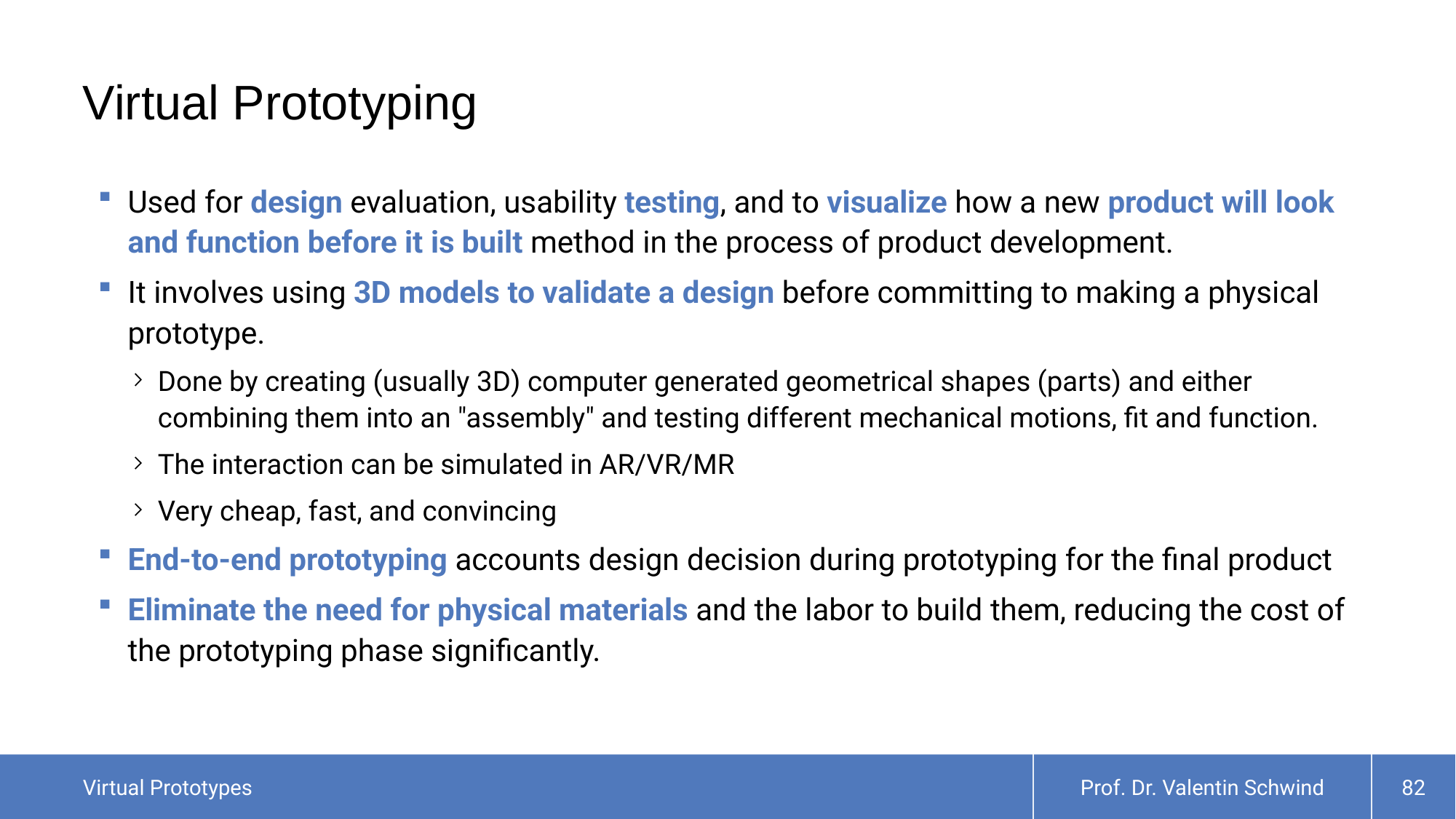

# Virtual Prototyping
Used for design evaluation, usability testing, and to visualize how a new product will look and function before it is built method in the process of product development.
It involves using 3D models to validate a design before committing to making a physical prototype.
Done by creating (usually 3D) computer generated geometrical shapes (parts) and either combining them into an "assembly" and testing different mechanical motions, fit and function.
The interaction can be simulated in AR/VR/MR
Very cheap, fast, and convincing
End-to-end prototyping accounts design decision during prototyping for the final product
Eliminate the need for physical materials and the labor to build them, reducing the cost of the prototyping phase significantly.

Virtual Prototypes
Prof. Dr. Valentin Schwind
82